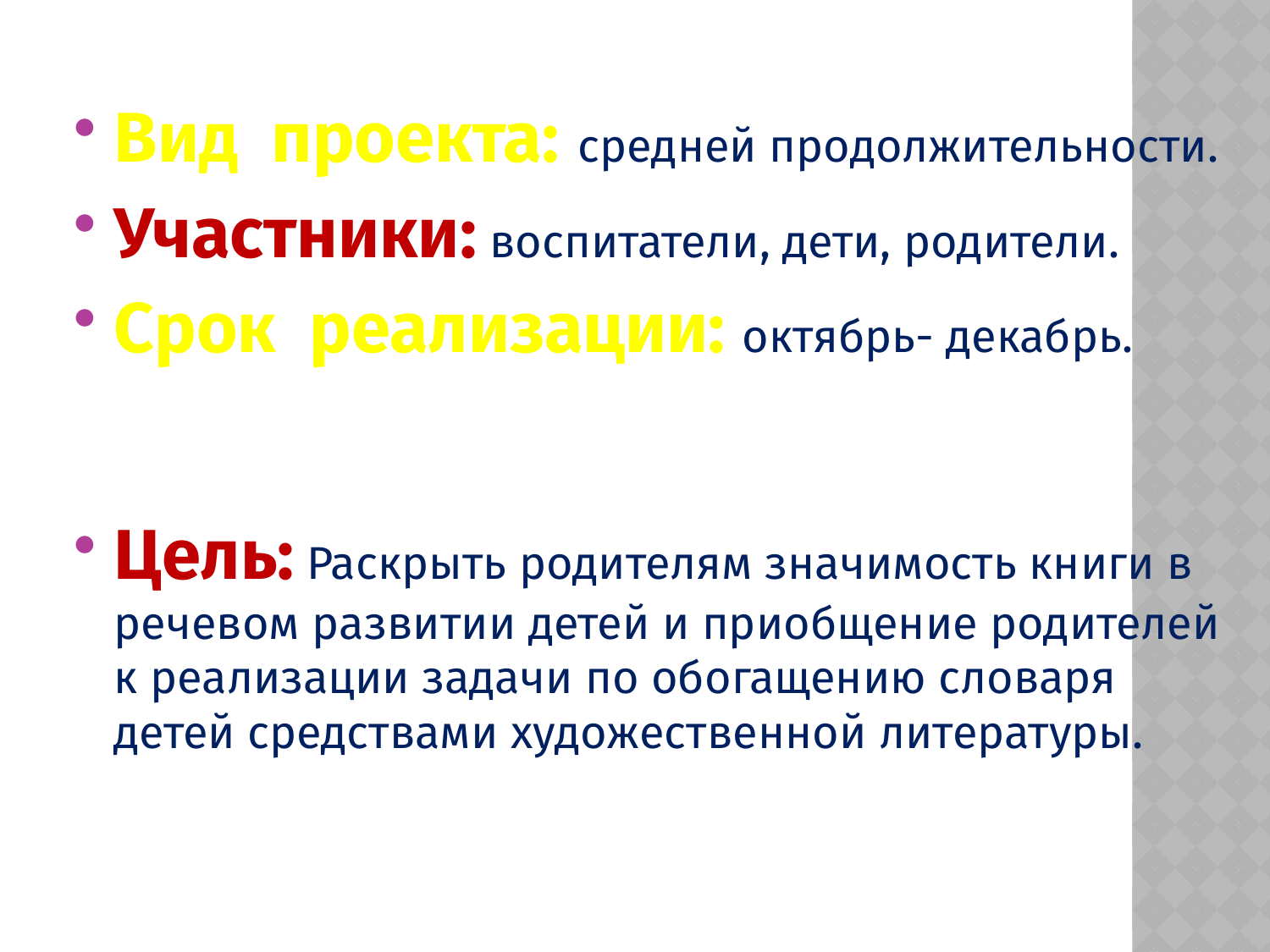

Вид  проекта: средней продолжительности.
Участники: воспитатели, дети, родители.
Срок  реализации: октябрь- декабрь.

Цель: Раскрыть родителям значимость книги в речевом развитии детей и приобщение родителей к реализации задачи по обогащению словаря детей средствами художественной литературы.